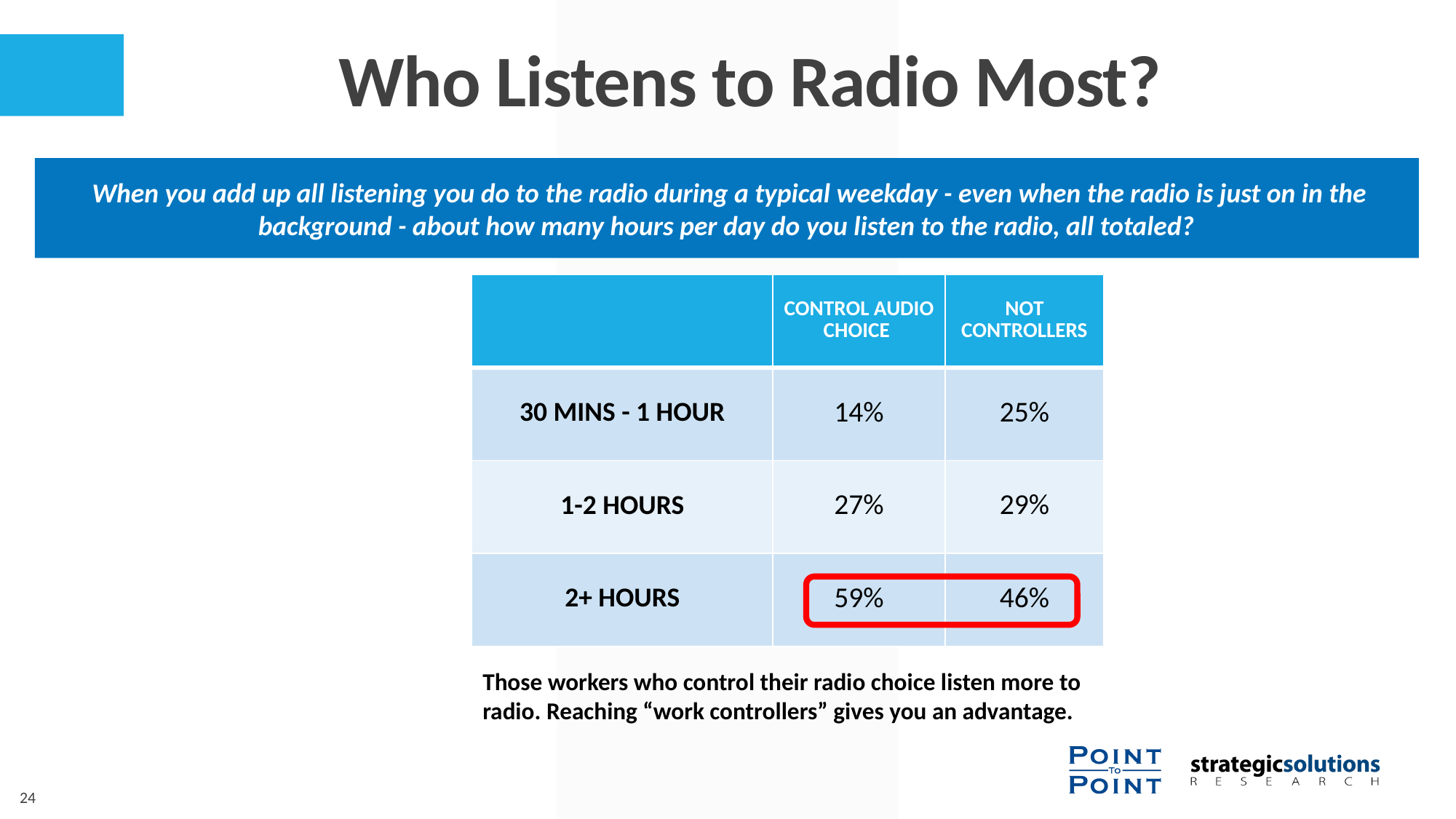

Who Listens to Radio Most?
 When you add up all listening you do to the radio during a typical weekday - even when the radio is just on in the background - about how many hours per day do you listen to the radio, all totaled?
|  | CONTROL AUDIO CHOICE | NOT CONTROLLERS |
| --- | --- | --- |
| 30 MINS - 1 HOUR | 14% | 25% |
| 1-2 HOURS | 27% | 29% |
| 2+ HOURS | 59% | 46% |

Those workers who control their radio choice listen more to radio. Reaching “work controllers” gives you an advantage.
24